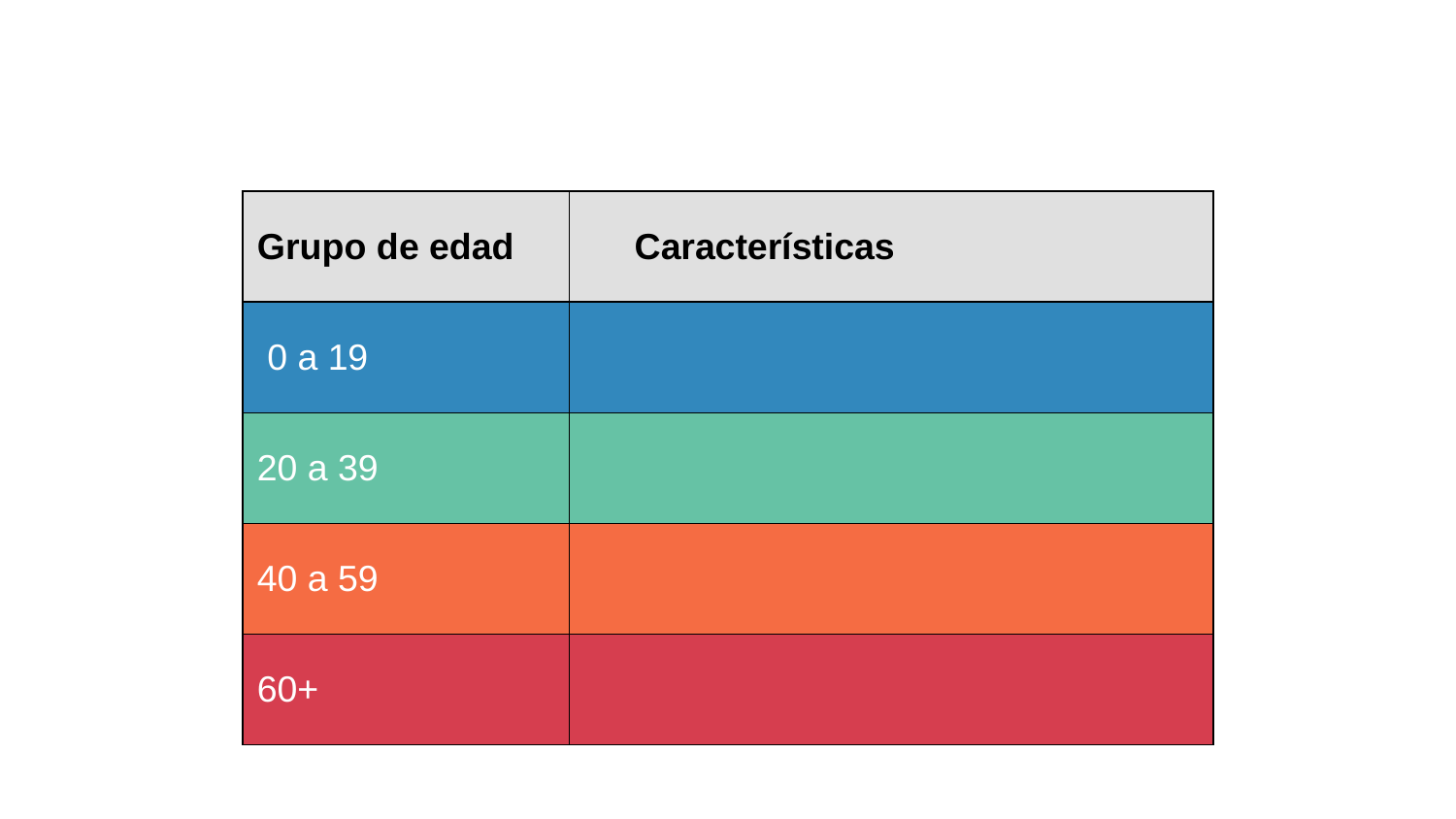

| Grupo de edad | Características |
| --- | --- |
| 0 a 19 |  |
| 20 a 39 |  |
| 40 a 59 |  |
| 60+ |  |